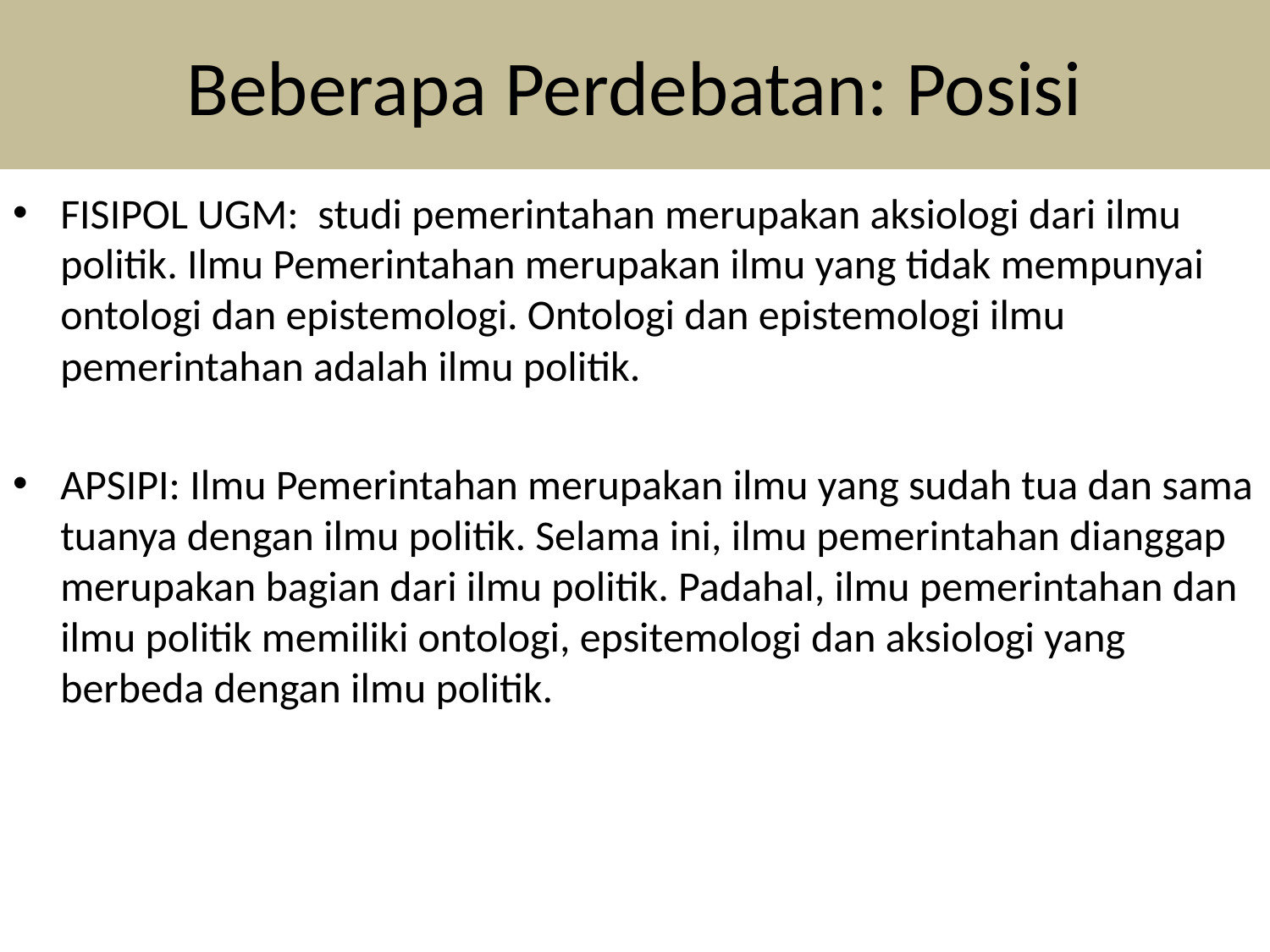

# Beberapa Perdebatan: Posisi
FISIPOL UGM:  studi pemerintahan merupakan aksiologi dari ilmu politik. Ilmu Pemerintahan merupakan ilmu yang tidak mempunyai ontologi dan epistemologi. Ontologi dan epistemologi ilmu pemerintahan adalah ilmu politik.

APSIPI: Ilmu Pemerintahan merupakan ilmu yang sudah tua dan sama tuanya dengan ilmu politik. Selama ini, ilmu pemerintahan dianggap merupakan bagian dari ilmu politik. Padahal, ilmu pemerintahan dan ilmu politik memiliki ontologi, epsitemologi dan aksiologi yang berbeda dengan ilmu politik.